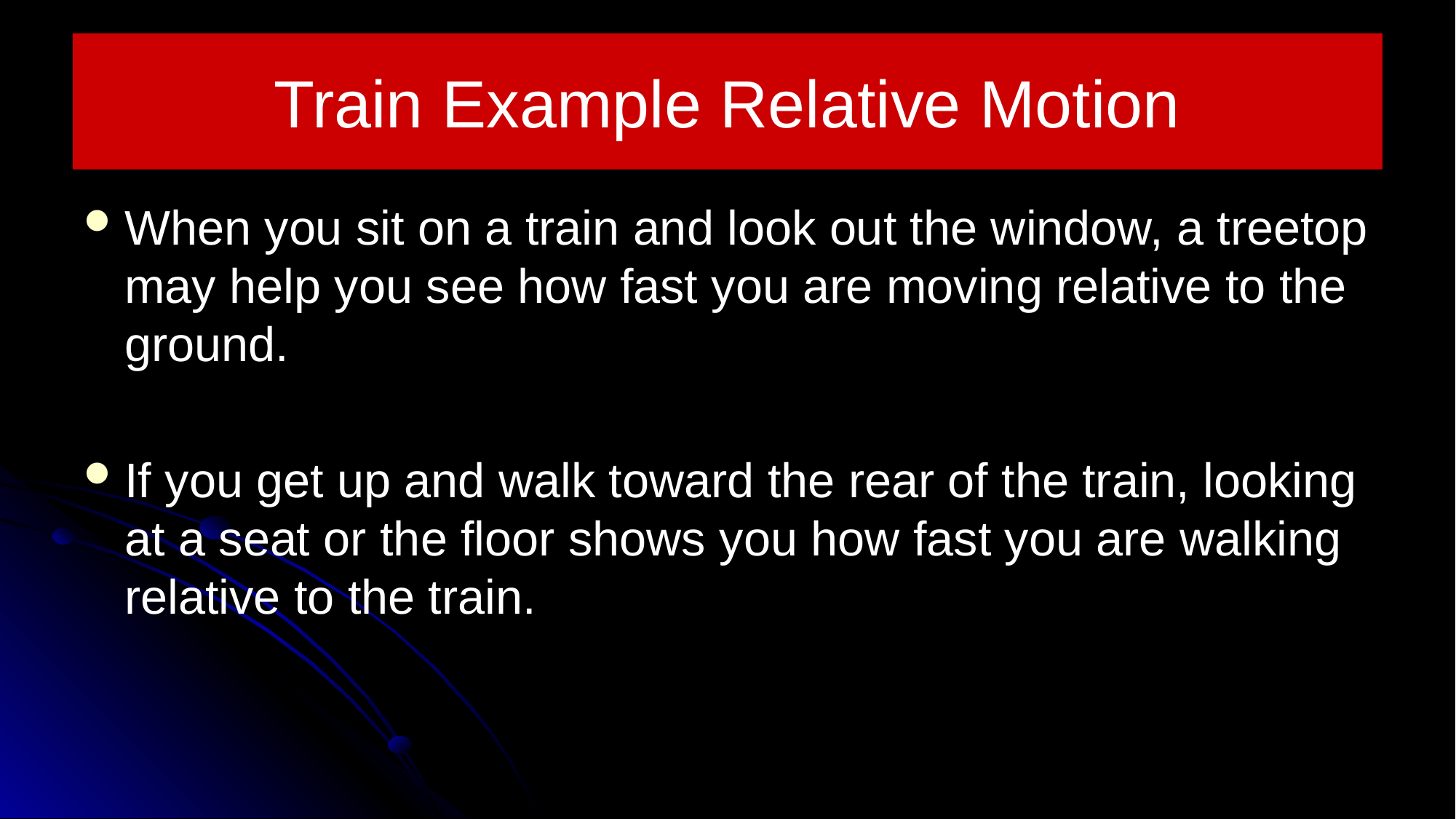

# Train Example Relative Motion
When you sit on a train and look out the window, a treetop may help you see how fast you are moving relative to the ground.

If you get up and walk toward the rear of the train, looking at a seat or the floor shows you how fast you are walking relative to the train.